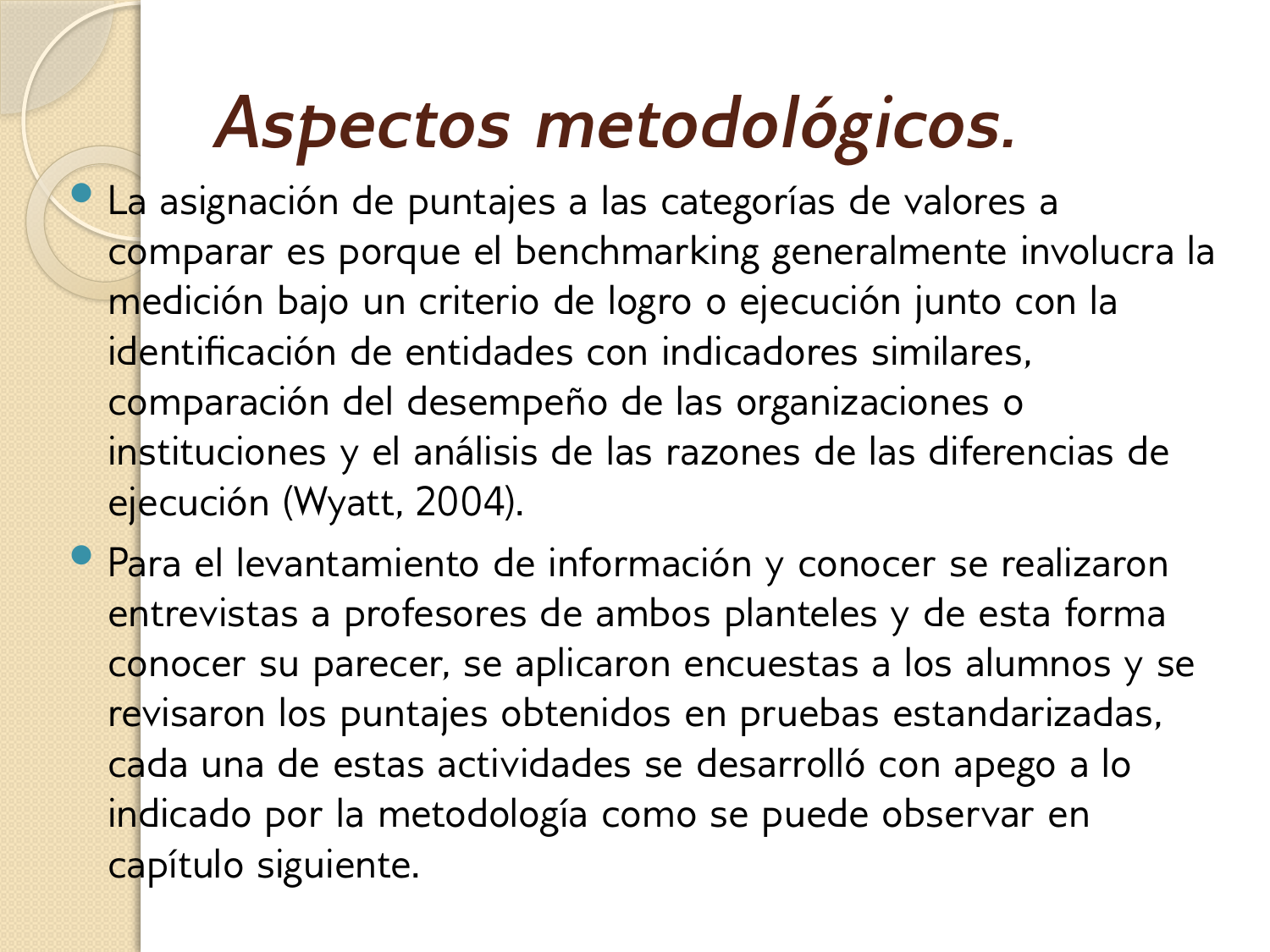

# Aspectos metodológicos.
La asignación de puntajes a las categorías de valores a comparar es porque el benchmarking generalmente involucra la medición bajo un criterio de logro o ejecución junto con la identificación de entidades con indicadores similares, comparación del desempeño de las organizaciones o instituciones y el análisis de las razones de las diferencias de ejecución (Wyatt, 2004).
Para el levantamiento de información y conocer se realizaron entrevistas a profesores de ambos planteles y de esta forma conocer su parecer, se aplicaron encuestas a los alumnos y se revisaron los puntajes obtenidos en pruebas estandarizadas, cada una de estas actividades se desarrolló con apego a lo indicado por la metodología como se puede observar en capítulo siguiente.